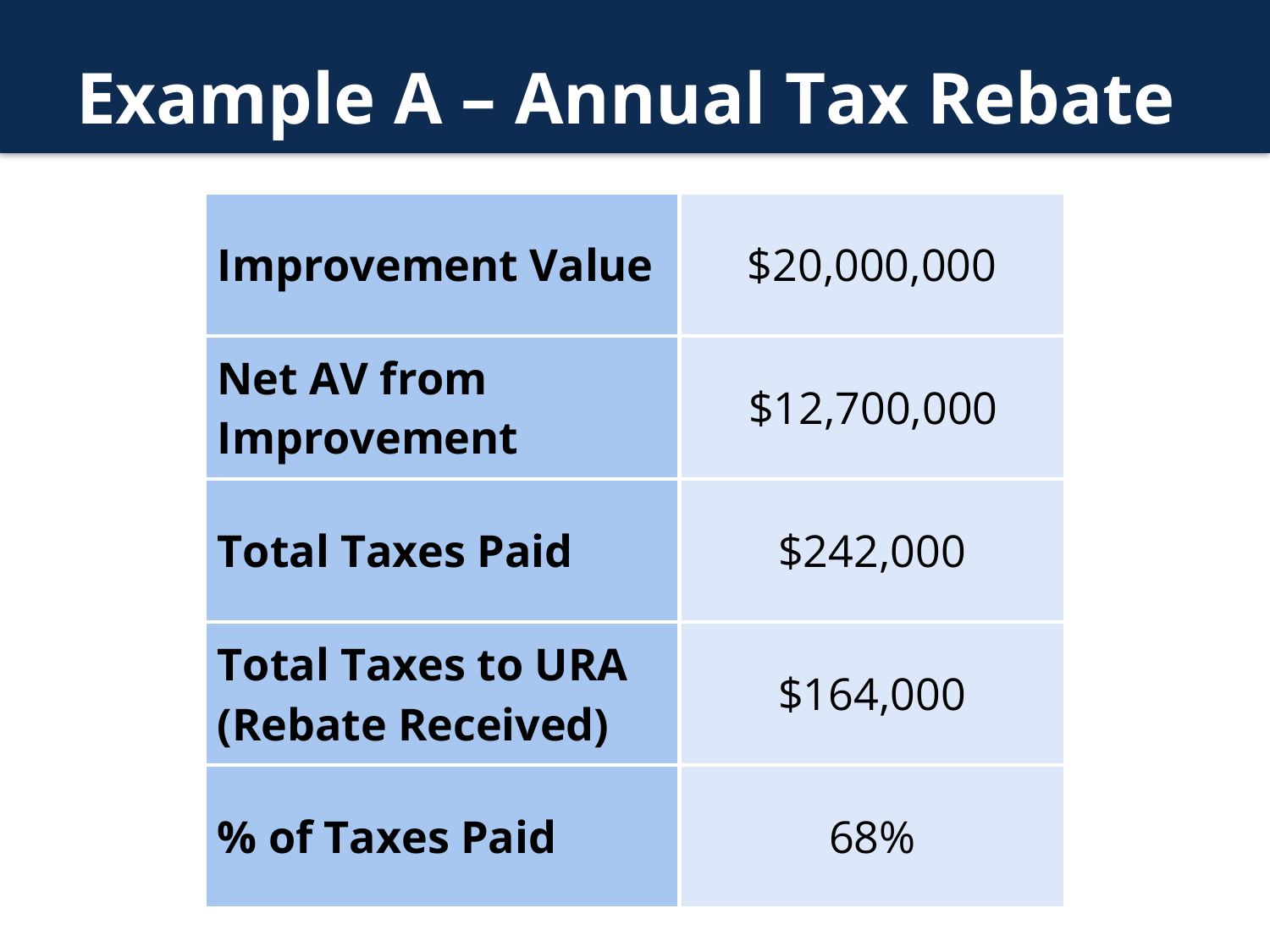

# Example A – Annual Tax Rebate
| Improvement Value | $20,000,000 |
| --- | --- |
| Net AV from Improvement | $12,700,000 |
| Total Taxes Paid | $242,000 |
| Total Taxes to URA (Rebate Received) | $164,000 |
| % of Taxes Paid | 68% |